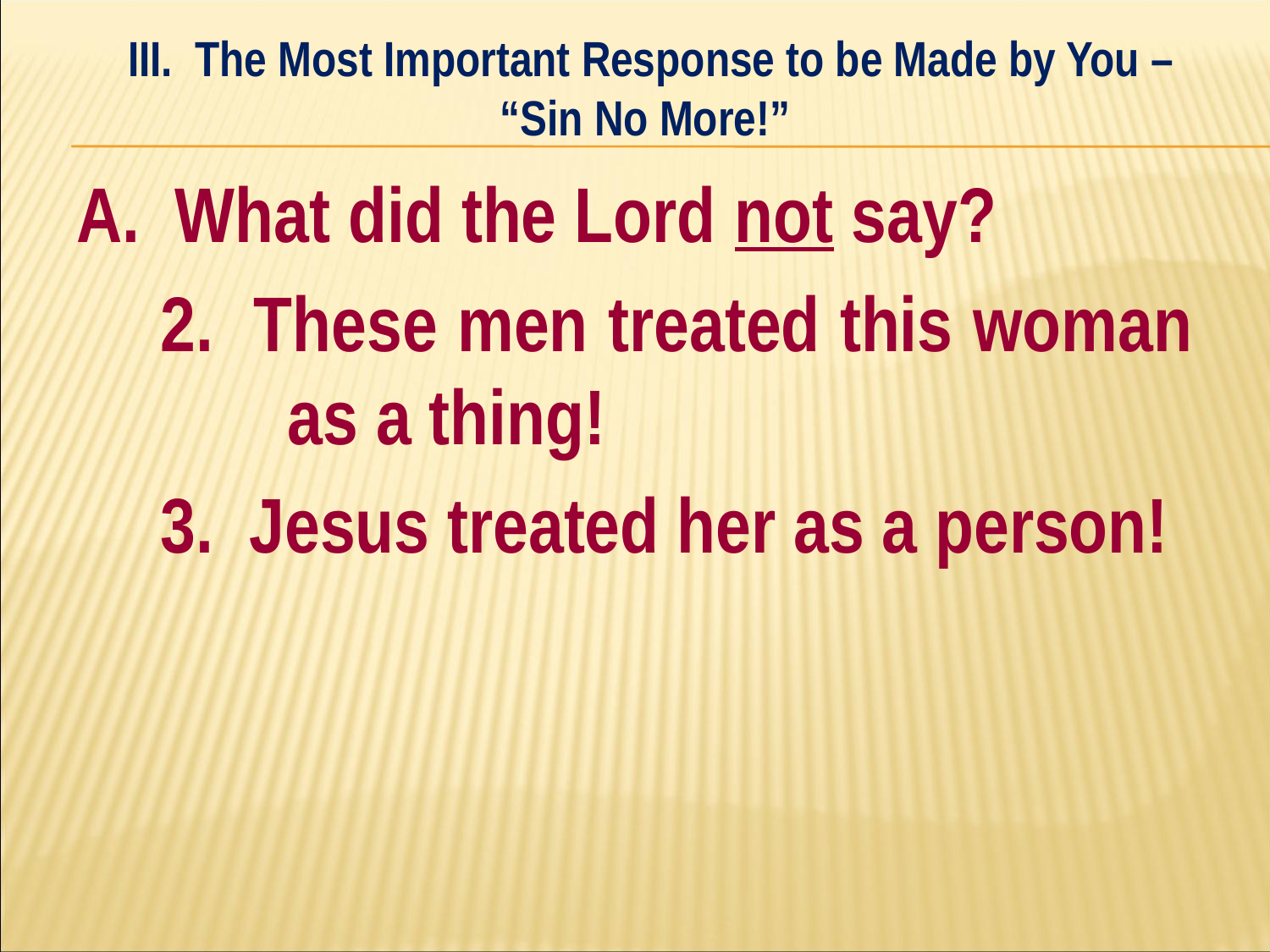

III.  The Most Important Response to be Made by You – “Sin No More!”
#
A.  What did the Lord not say?
	2.  These men treated this woman 	as a thing!
	3.  Jesus treated her as a person!